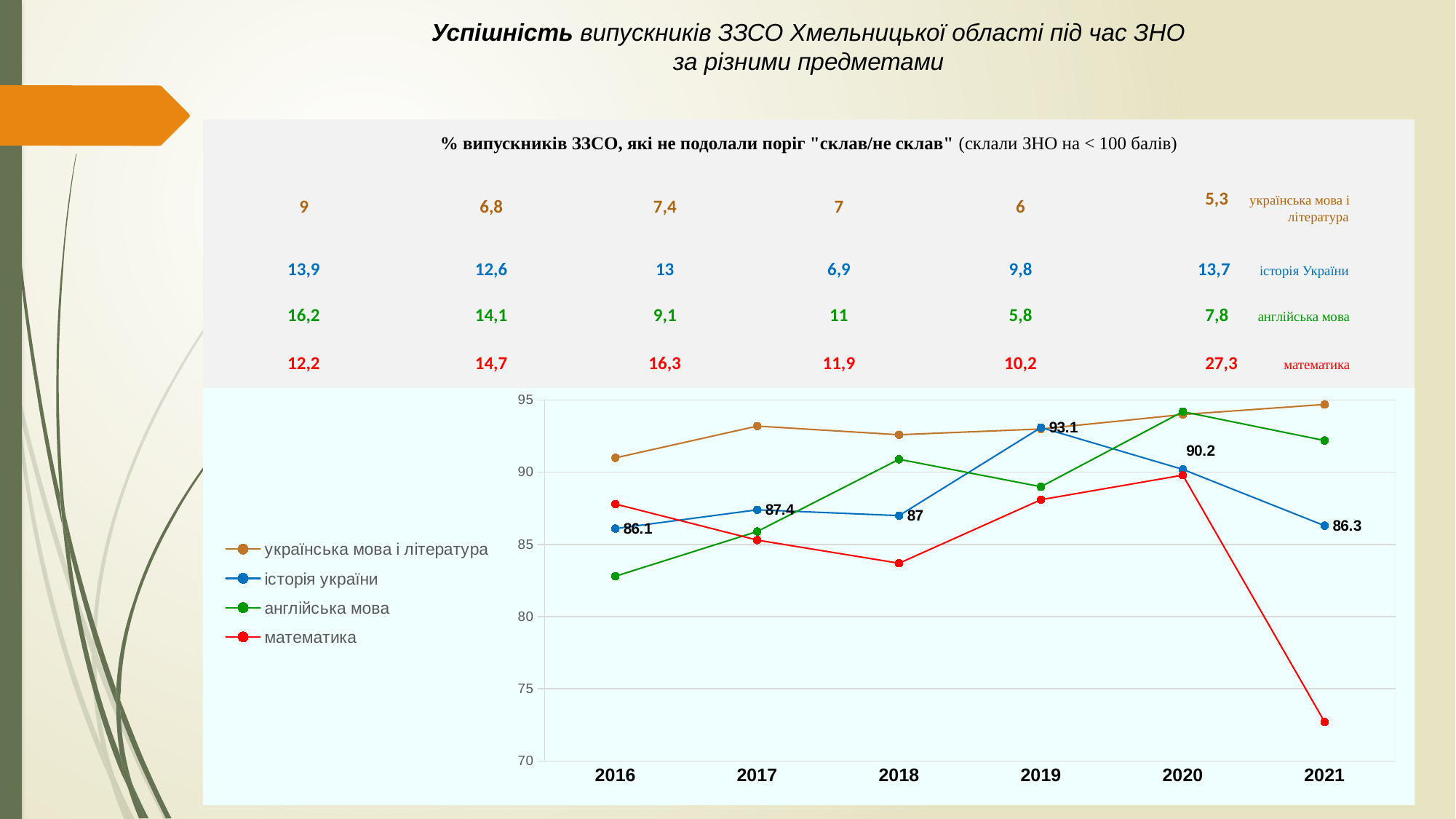

Успішність випускників ЗЗСО Хмельницької області під час ЗНО
за різними предметами
| % випускників ЗЗСО, які не подолали поріг "склав/не склав" (склали ЗНО на ˂ 100 балів) |  |  |  |  |  |
| --- | --- | --- | --- | --- | --- |
| 9 | 6,8 | 7,4 | 7 | 6 | 5,3 українська мова і література |
| 13,9 | 12,6 | 13 | 6,9 | 9,8 | 13,7 історія України |
| 16,2 | 14,1 | 9,1 | 11 | 5,8 | 7,8 англійська мова |
| 12,2 | 14,7 | 16,3 | 11,9 | 10,2 | 27,3 математика |

### Chart

| Category | українська мова і література | історія україни | англійська мова | математика |
|---|---|---|---|---|
| 2016 | 91.0 | 86.1 | 82.8 | 87.8 |
| 2017 | 93.2 | 87.4 | 85.9 | 85.3 |
| 2018 | 92.6 | 87.0 | 90.9 | 83.7 |
| 2019 | 93.0 | 93.1 | 89.0 | 88.1 |
| 2020 | 94.0 | 90.2 | 94.2 | 89.8 |
| 2021 | 94.7 | 86.3 | 92.2 | 72.7 |